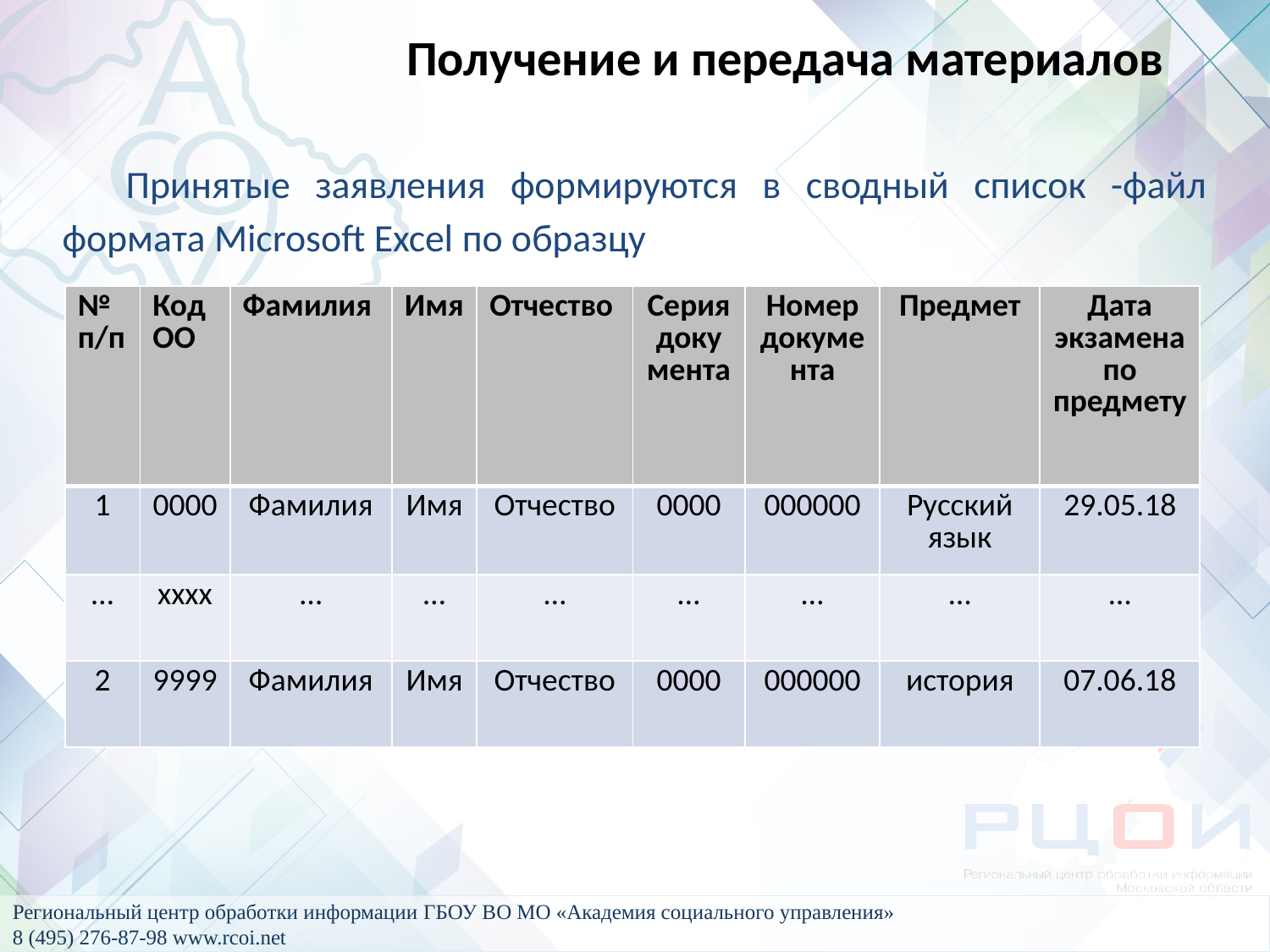

Получение и передача материалов
Принятые заявления формируются в сводный список -файл формата Microsoft Excel по образцу
| № п/п | Код ОО | Фамилия | Имя | Отчество | Серия документа | Номер документа | Предмет | Дата экзамена по предмету |
| --- | --- | --- | --- | --- | --- | --- | --- | --- |
| 1 | 0000 | Фамилия | Имя | Отчество | 0000 | 000000 | Русский язык | 29.05.18 |
| … | хххх | … | … | … | … | … | … | … |
| 2 | 9999 | Фамилия | Имя | Отчество | 0000 | 000000 | история | 07.06.18 |